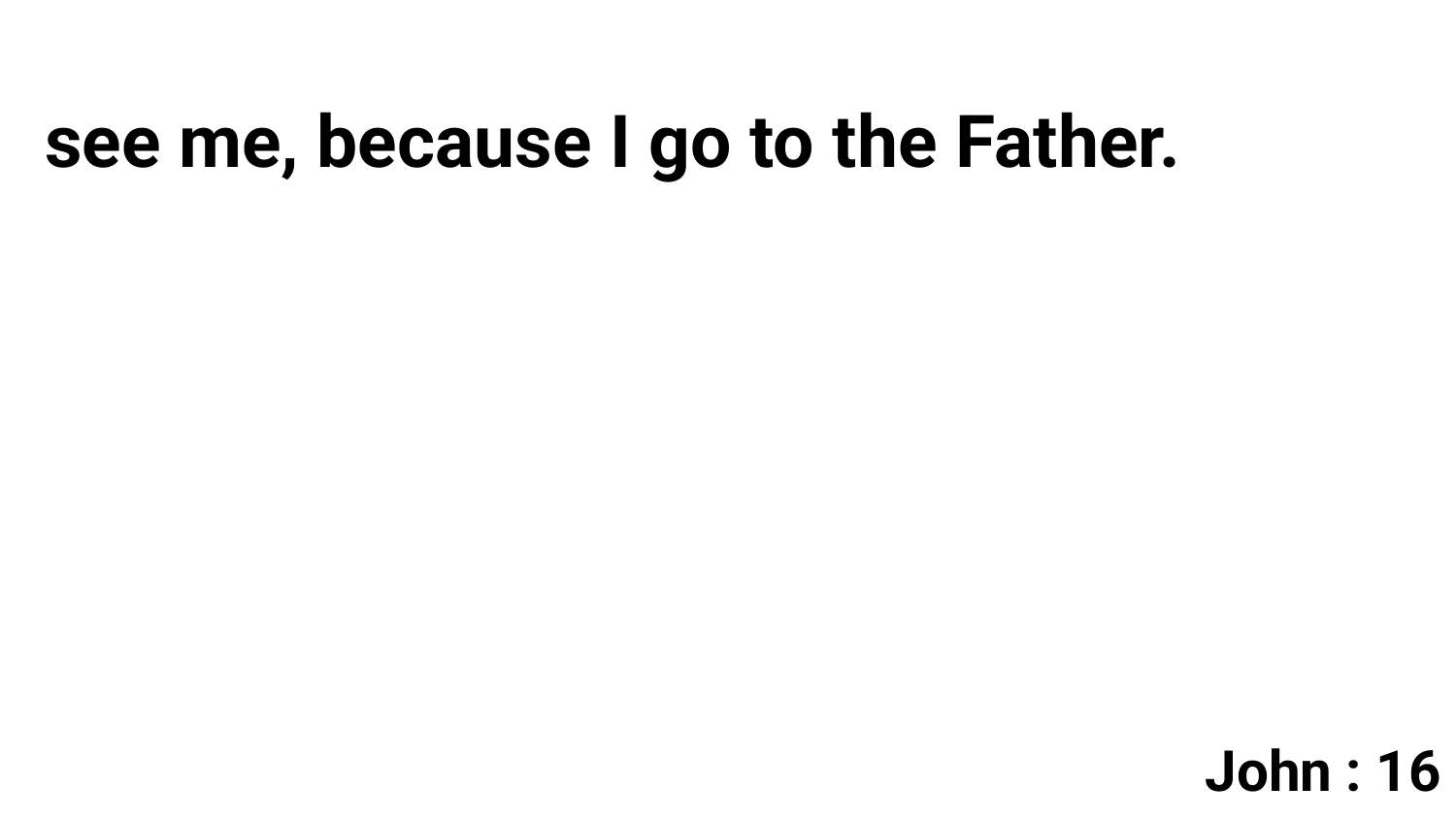

see me, because I go to the Father.
John : 16